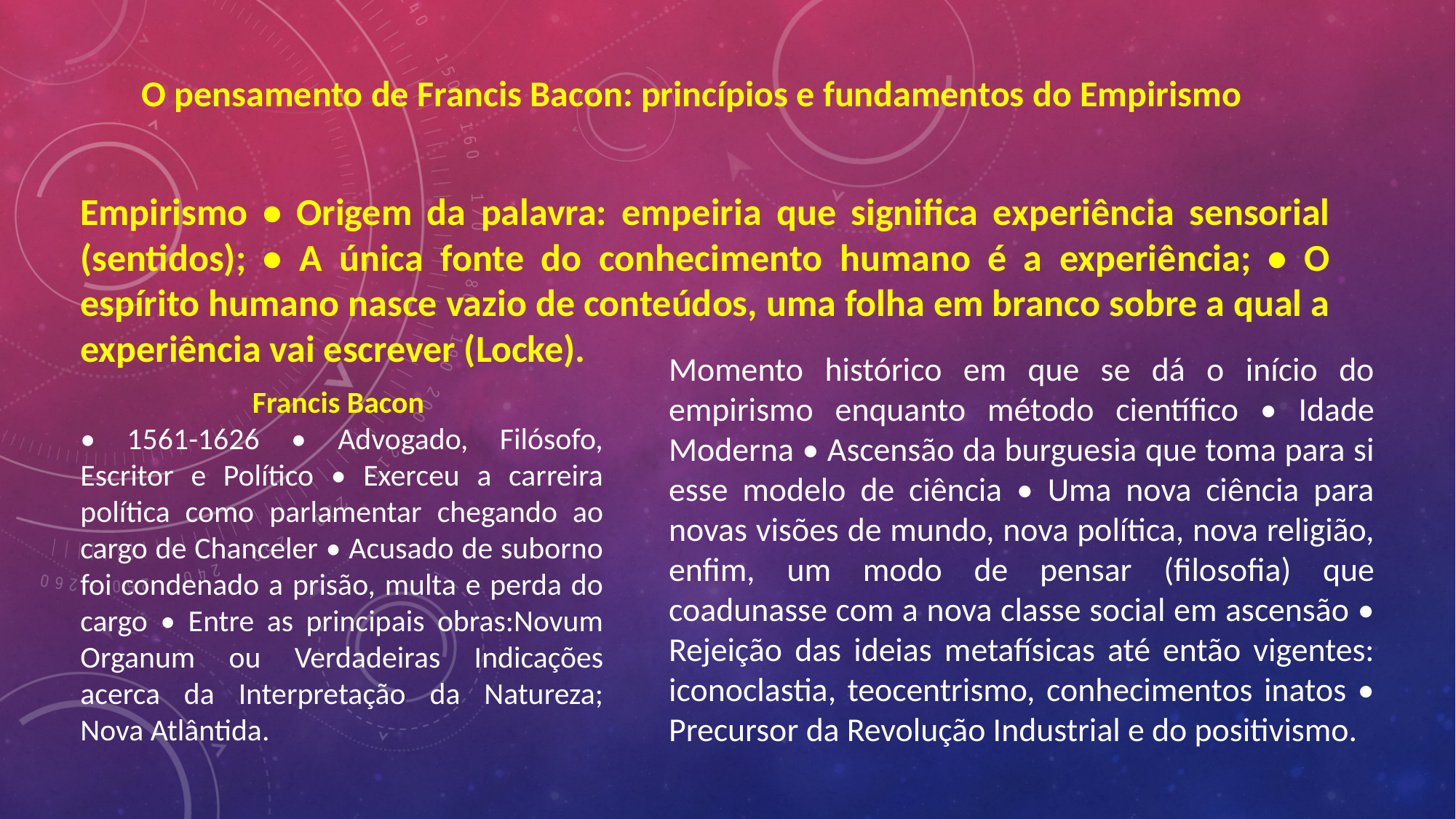

O pensamento de Francis Bacon: princípios e fundamentos do Empirismo
Empirismo • Origem da palavra: empeiria que significa experiência sensorial (sentidos); • A única fonte do conhecimento humano é a experiência; • O espírito humano nasce vazio de conteúdos, uma folha em branco sobre a qual a experiência vai escrever (Locke).
Momento histórico em que se dá o início do empirismo enquanto método científico • Idade Moderna • Ascensão da burguesia que toma para si esse modelo de ciência • Uma nova ciência para novas visões de mundo, nova política, nova religião, enfim, um modo de pensar (filosofia) que coadunasse com a nova classe social em ascensão • Rejeição das ideias metafísicas até então vigentes: iconoclastia, teocentrismo, conhecimentos inatos • Precursor da Revolução Industrial e do positivismo.
Francis Bacon
• 1561-1626 • Advogado, Filósofo, Escritor e Político • Exerceu a carreira política como parlamentar chegando ao cargo de Chanceler • Acusado de suborno foi condenado a prisão, multa e perda do cargo • Entre as principais obras:Novum Organum ou Verdadeiras Indicações acerca da Interpretação da Natureza; Nova Atlântida.